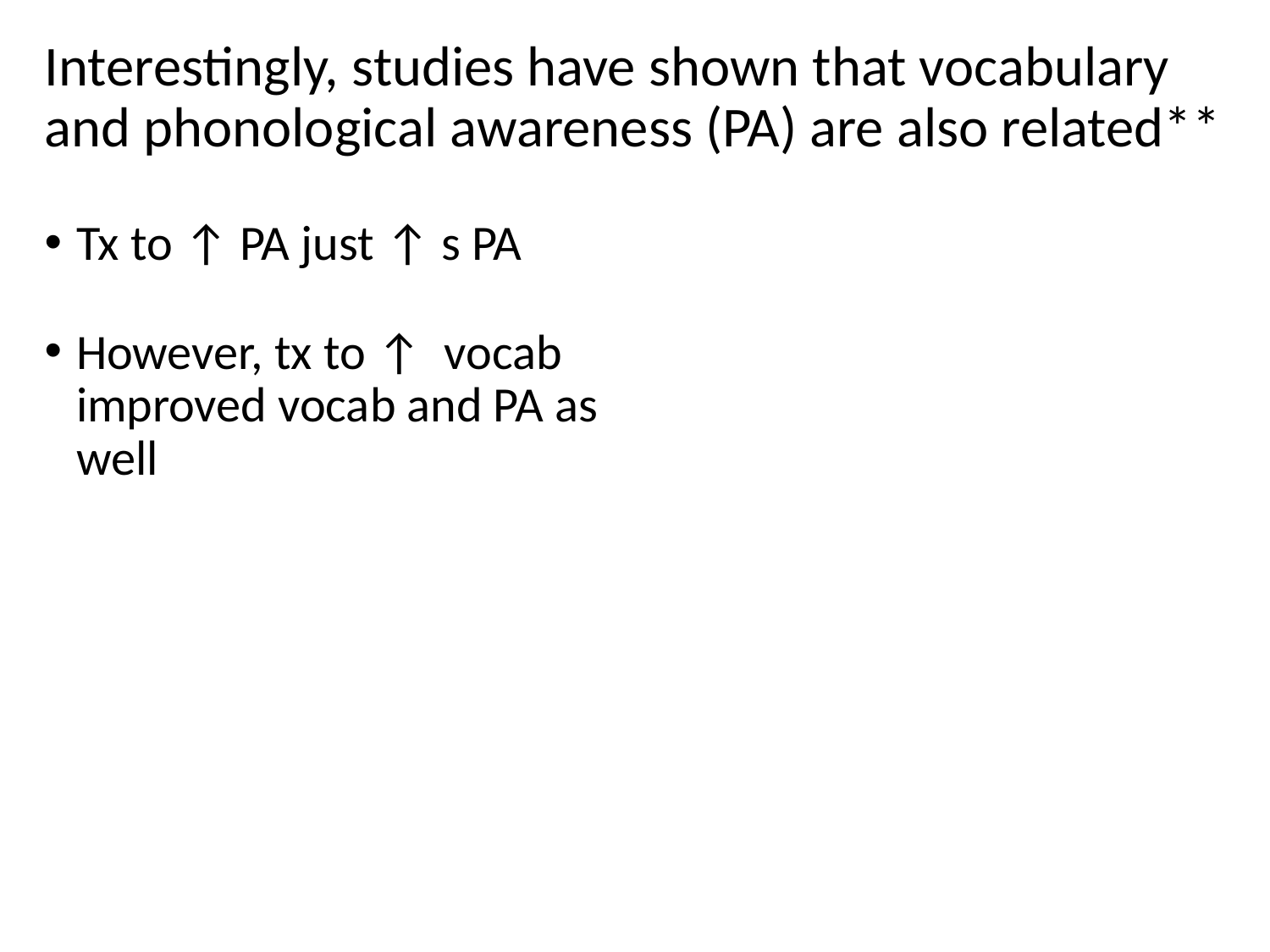

# Interestingly, studies have shown that vocabulary and phonological awareness (PA) are also related**
Tx to ↑ PA just ↑ s PA

However, tx to ↑  vocab improved vocab and PA as well